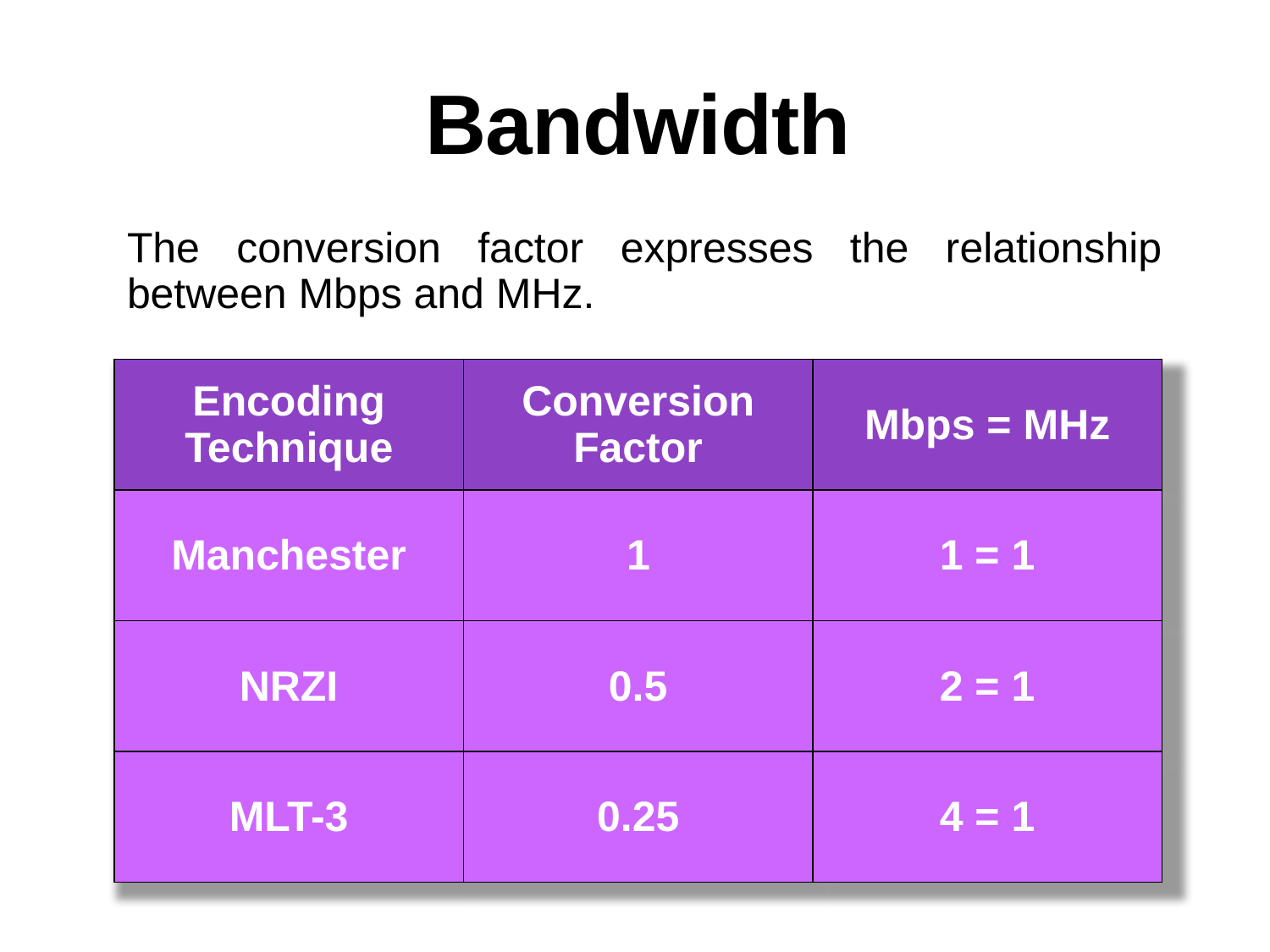

# Bandwidth
The conversion factor expresses the relationship between Mbps and MHz.
| Encoding Technique | Conversion Factor | Mbps = MHz |
| --- | --- | --- |
| Manchester | 1 | 1 = 1 |
| NRZI | 0.5 | 2 = 1 |
| MLT-3 | 0.25 | 4 = 1 |